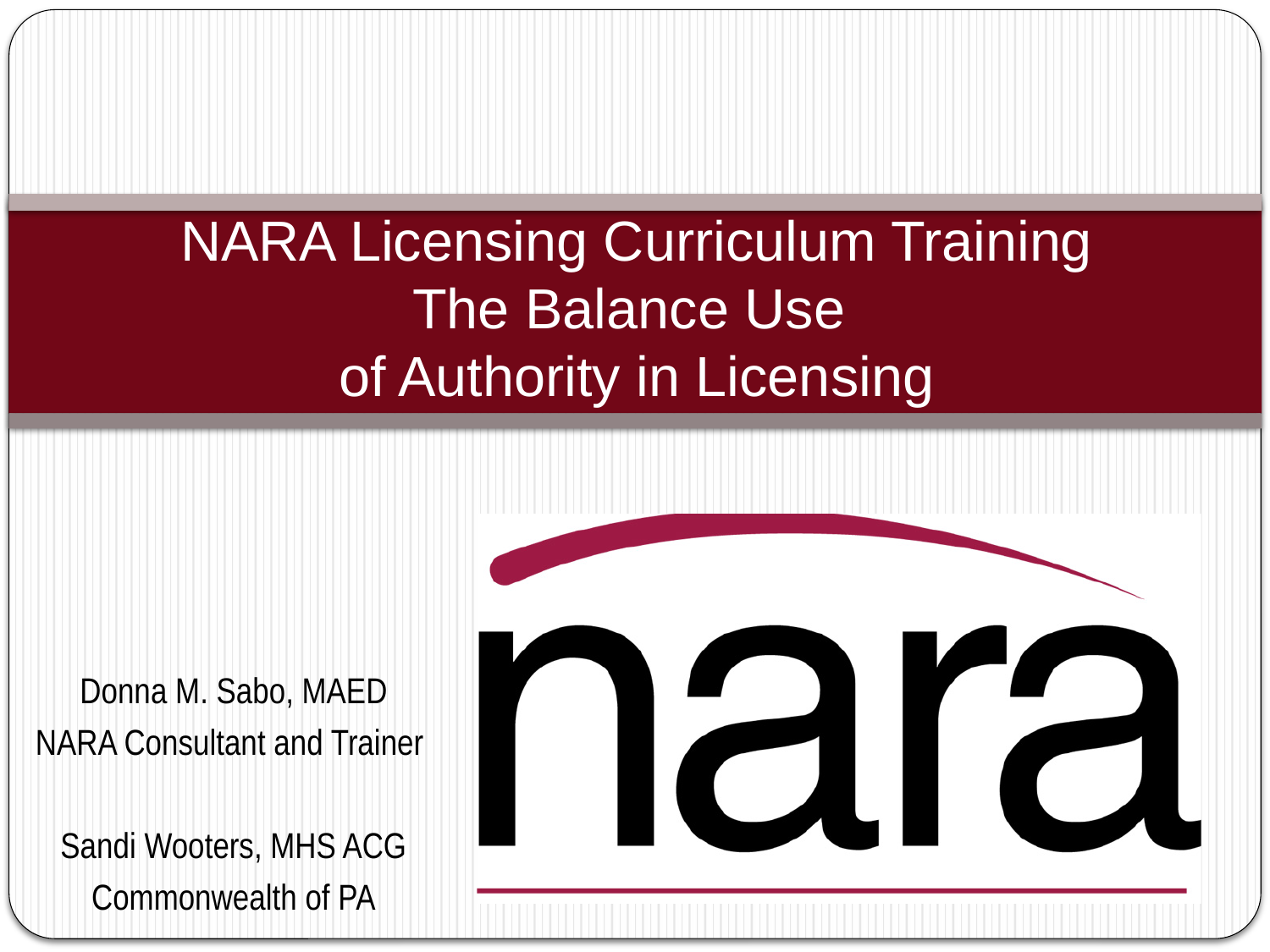

# NARA Licensing Curriculum Training The Balance Use of Authority in Licensing
Donna M. Sabo, MAED
NARA Consultant and Trainer

Sandi Wooters, MHS ACG
Commonwealth of PA